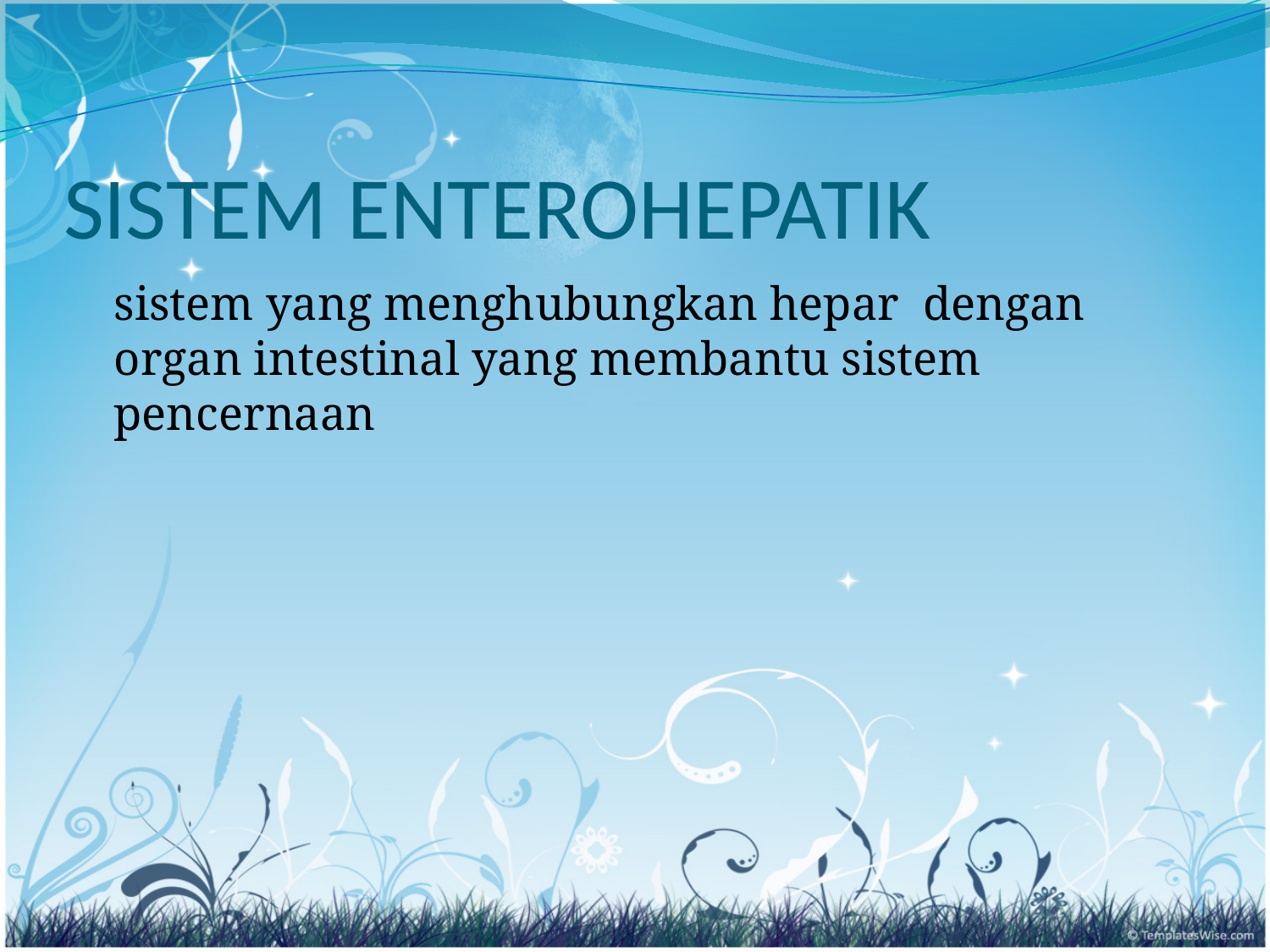

# SISTEM ENTEROHEPATIK
	sistem yang menghubungkan hepar  dengan organ intestinal yang membantu sistem pencernaan